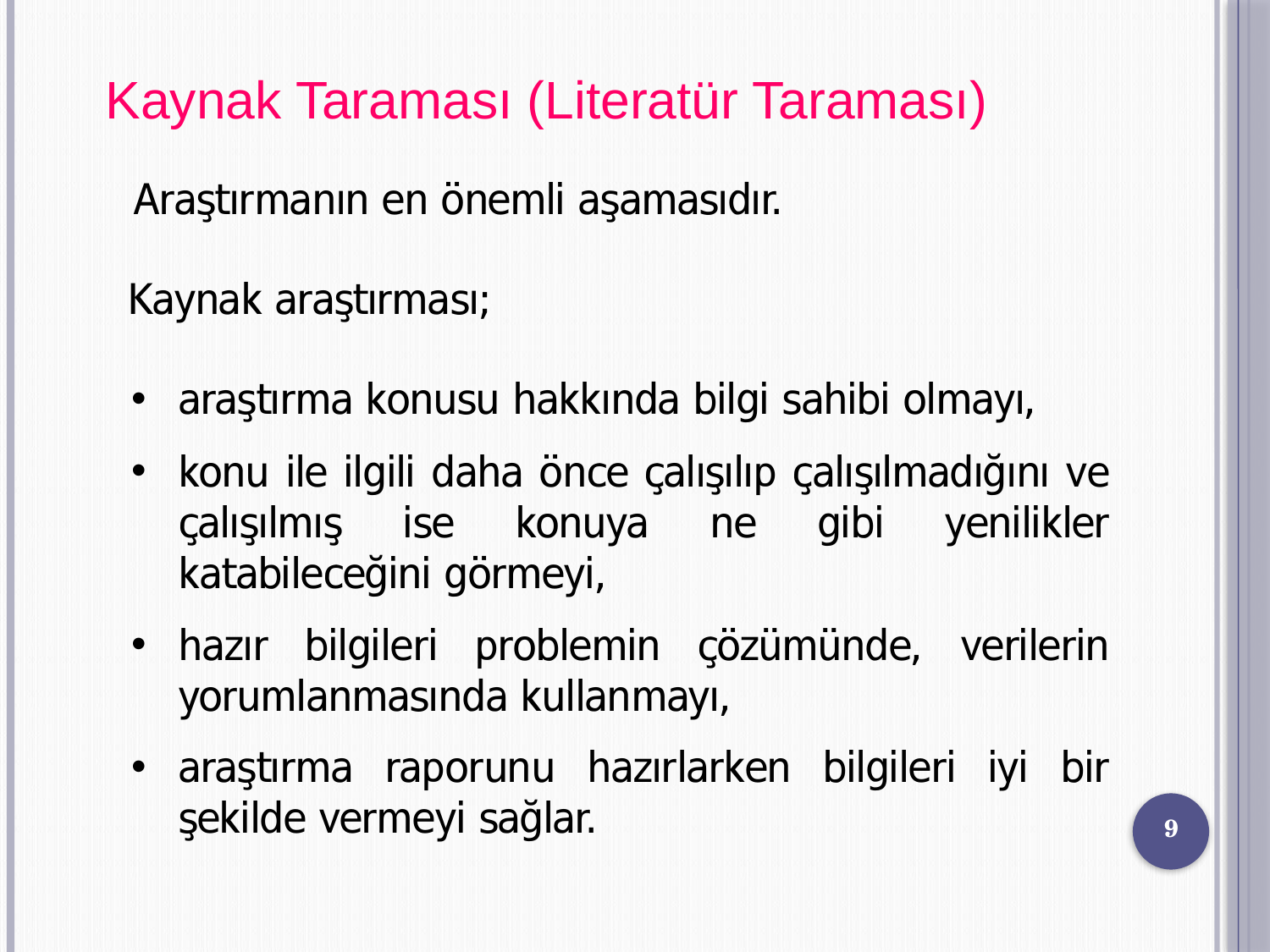

Kaynak Taraması (Literatür Taraması)
Araştırmanın en önemli aşamasıdır.
Kaynak araştırması;
araştırma konusu hakkında bilgi sahibi olmayı,
konu ile ilgili daha önce çalışılıp çalışılmadığını ve çalışılmış ise konuya ne gibi yenilikler katabileceğini görmeyi,
hazır bilgileri problemin çözümünde, verilerin yorumlanmasında kullanmayı,
araştırma raporunu hazırlarken bilgileri iyi bir şekilde vermeyi sağlar.

9